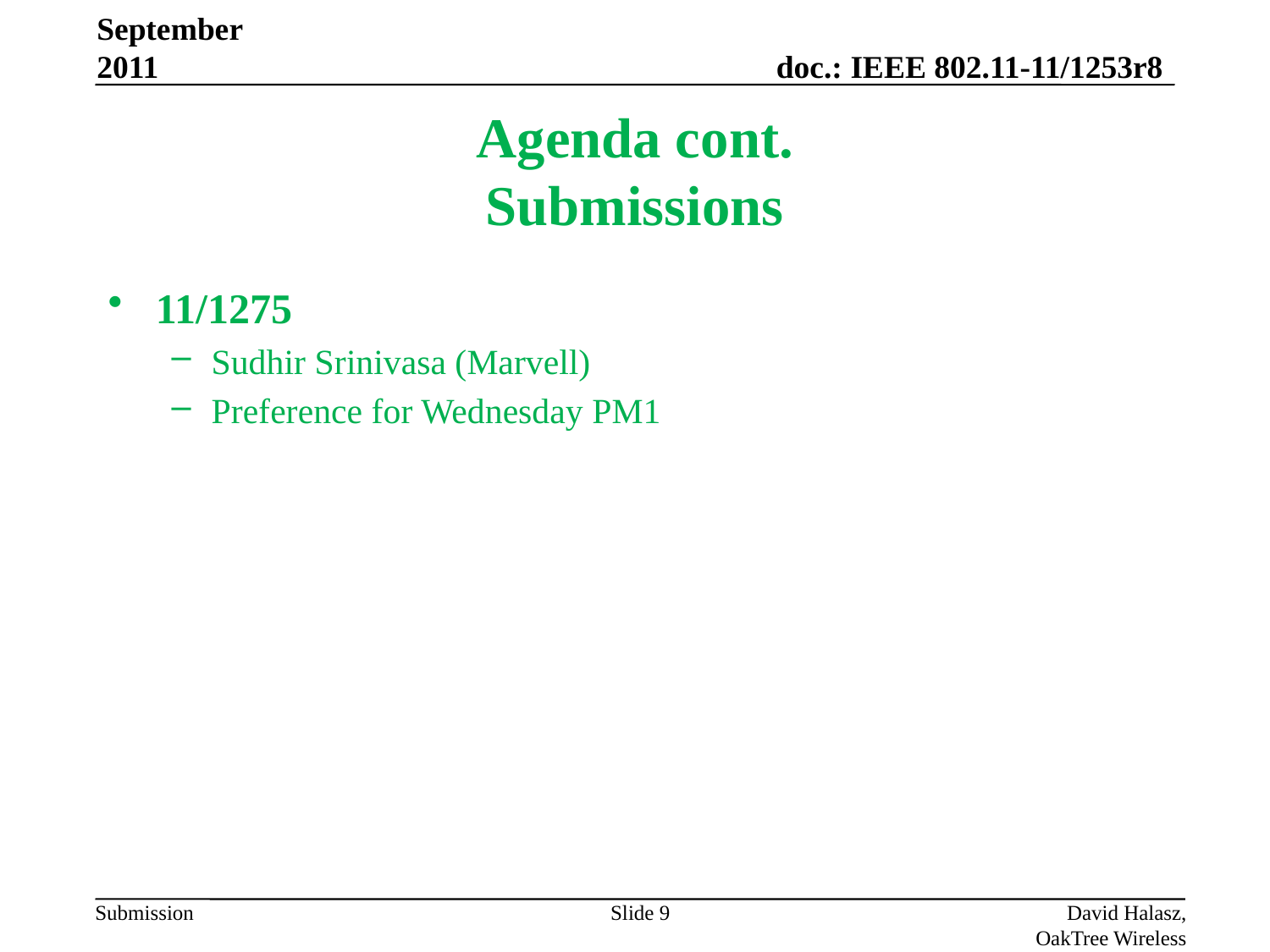

September 2011
# Agenda cont. Submissions
11/1275
Sudhir Srinivasa (Marvell)
Preference for Wednesday PM1

Slide 9
David Halasz, OakTree Wireless